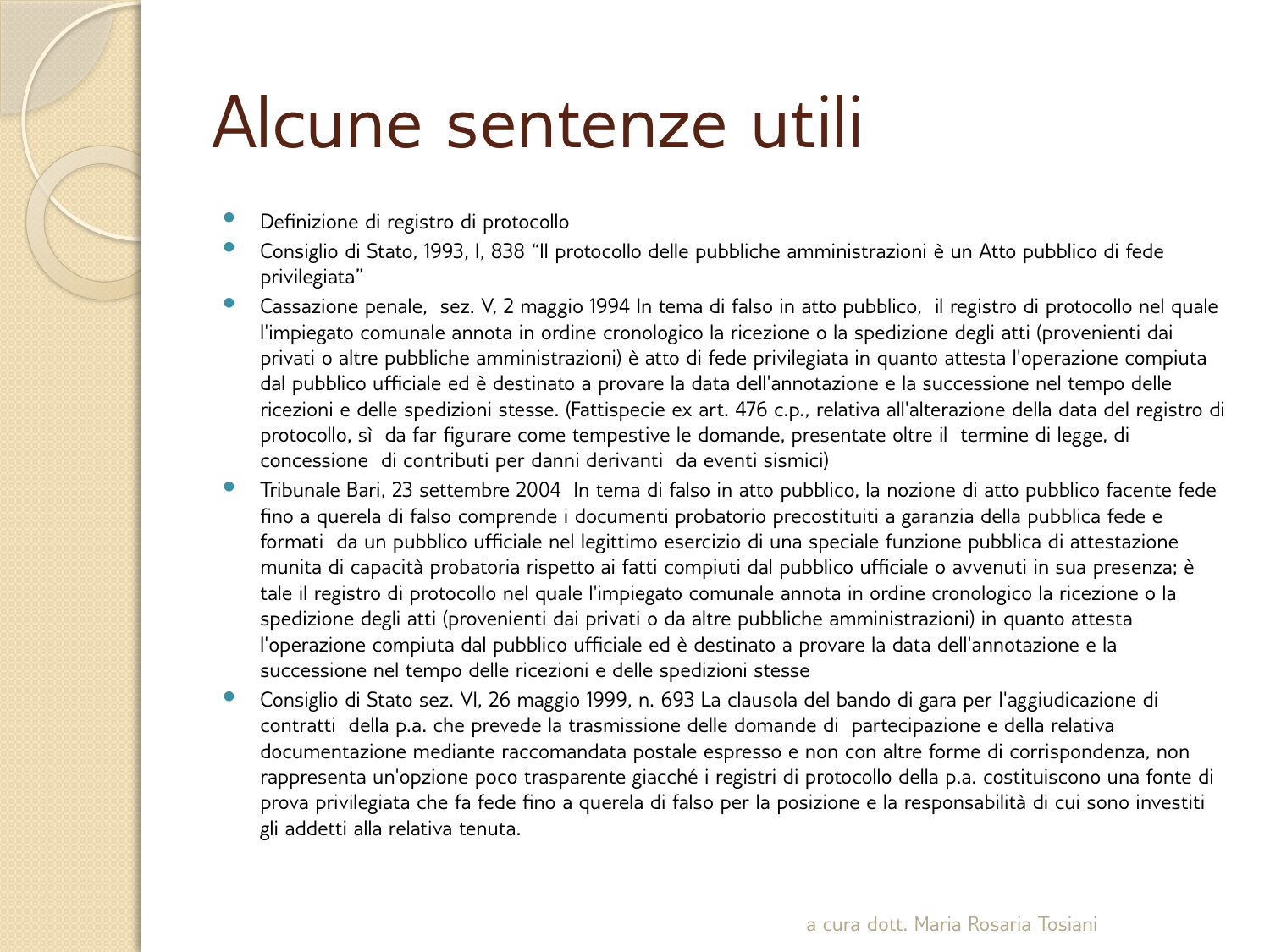

# Alcune sentenze utili
Definizione di registro di protocollo
Consiglio di Stato, 1993, I, 838 “Il protocollo delle pubbliche amministrazioni è un Atto pubblico di fede privilegiata”
Cassazione penale,  sez. V, 2 maggio 1994 In tema di falso in atto pubblico,  il registro di protocollo nel quale l'impiegato comunale annota in ordine cronologico la ricezione o la spedizione degli atti (provenienti dai privati o altre pubbliche amministrazioni) è atto di fede privilegiata in quanto attesta l'operazione compiuta dal pubblico ufficiale ed è destinato a provare la data dell'annotazione e la successione nel tempo delle ricezioni e delle spedizioni stesse. (Fattispecie ex art. 476 c.p., relativa all'alterazione della data del registro di protocollo, sì  da far figurare come tempestive le domande, presentate oltre il  termine di legge, di concessione  di contributi per danni derivanti  da eventi sismici)
Tribunale Bari, 23 settembre 2004  In tema di falso in atto pubblico, la nozione di atto pubblico facente fede fino a querela di falso comprende i documenti probatorio precostituiti a garanzia della pubblica fede e formati  da un pubblico ufficiale nel legittimo esercizio di una speciale funzione pubblica di attestazione munita di capacità probatoria rispetto ai fatti compiuti dal pubblico ufficiale o avvenuti in sua presenza; è tale il registro di protocollo nel quale l'impiegato comunale annota in ordine cronologico la ricezione o la spedizione degli atti (provenienti dai privati o da altre pubbliche amministrazioni) in quanto attesta l'operazione compiuta dal pubblico ufficiale ed è destinato a provare la data dell'annotazione e la successione nel tempo delle ricezioni e delle spedizioni stesse
Consiglio di Stato sez. VI, 26 maggio 1999, n. 693 La clausola del bando di gara per l'aggiudicazione di contratti  della p.a. che prevede la trasmissione delle domande di  partecipazione e della relativa documentazione mediante raccomandata postale espresso e non con altre forme di corrispondenza, non rappresenta un'opzione poco trasparente giacché i registri di protocollo della p.a. costituiscono una fonte di prova privilegiata che fa fede fino a querela di falso per la posizione e la responsabilità di cui sono investiti gli addetti alla relativa tenuta.

a cura dott. Maria Rosaria Tosiani